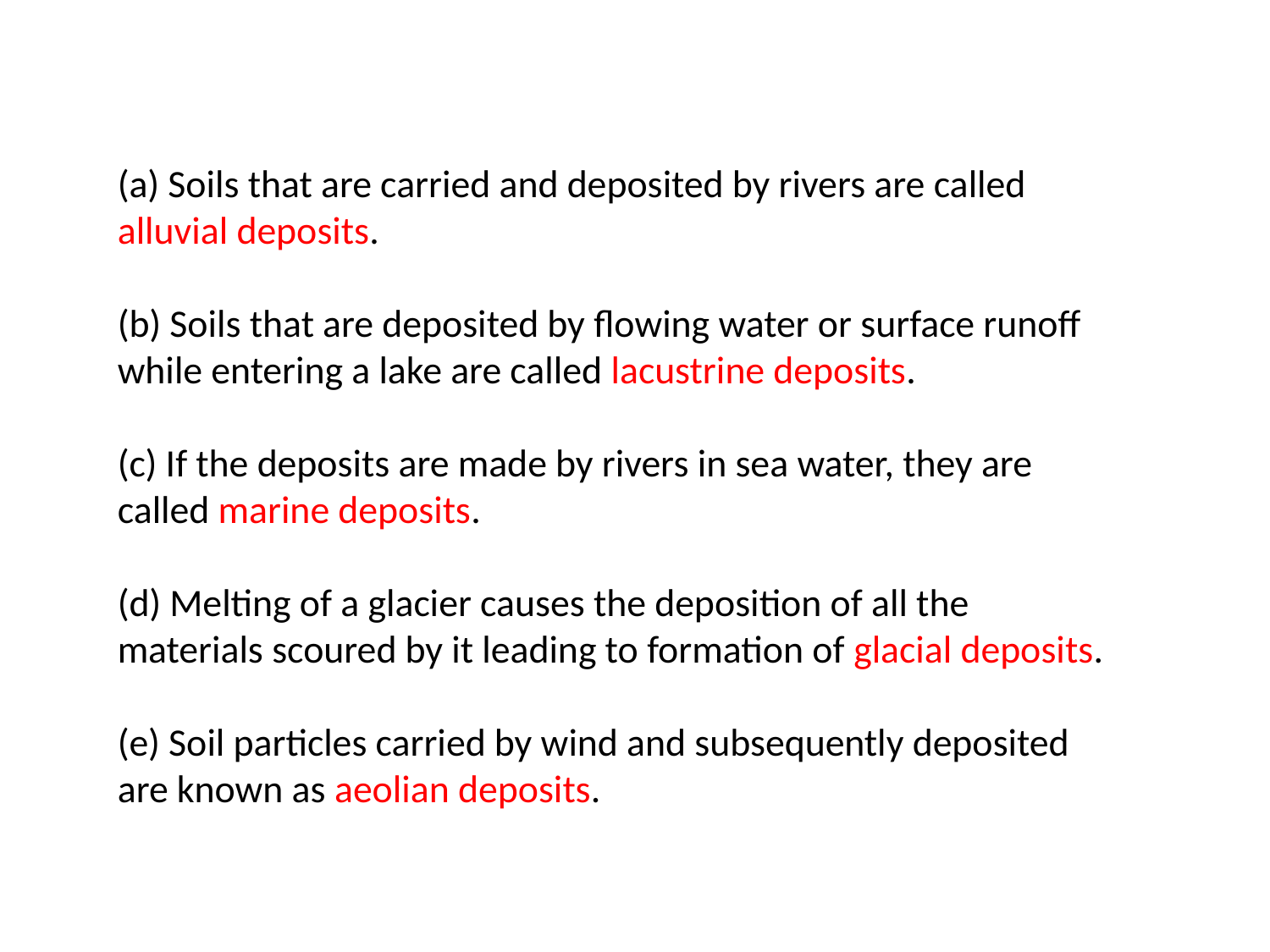

(a) Soils that are carried and deposited by rivers are called alluvial deposits.

(b) Soils that are deposited by flowing water or surface runoff while entering a lake are called lacustrine deposits.

(c) If the deposits are made by rivers in sea water, they are called marine deposits.

(d) Melting of a glacier causes the deposition of all the materials scoured by it leading to formation of glacial deposits.

(e) Soil particles carried by wind and subsequently deposited are known as aeolian deposits.